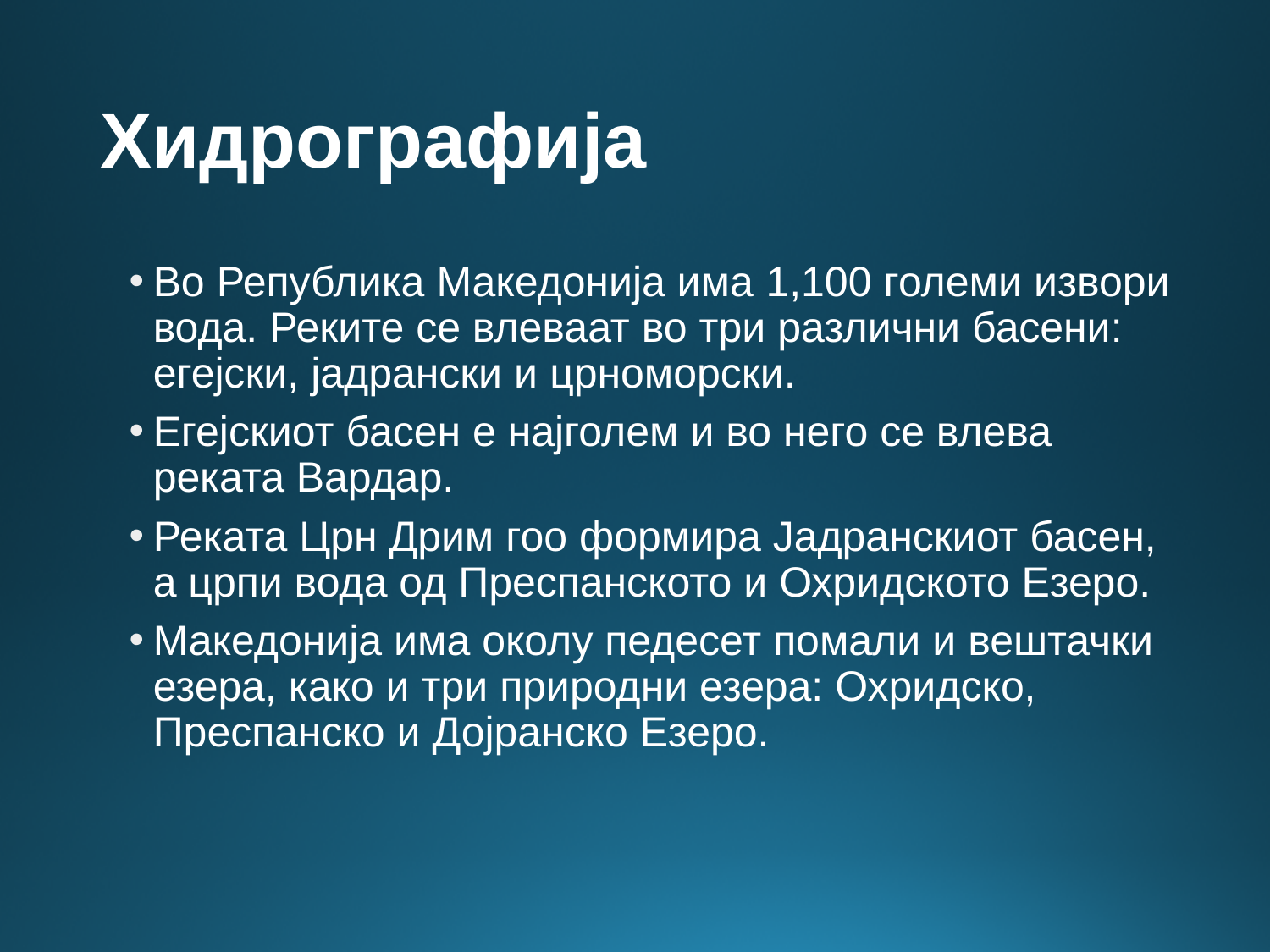

# Хидрографија
Во Република Македонија има 1,100 големи извори вода. Реките се влеваат во три различни басени: егејски, јадрански и црноморски.
Егејскиот басен е најголем и во него се влева реката Вардар.
Реката Црн Дрим гоо формира Јадранскиот басен, а црпи вода од Преспанското и Охридското Езеро.
Македонија има околу педесет помали и вештачки езера, како и три природни езера: Охридско, Преспанско и Дојранско Езеро.